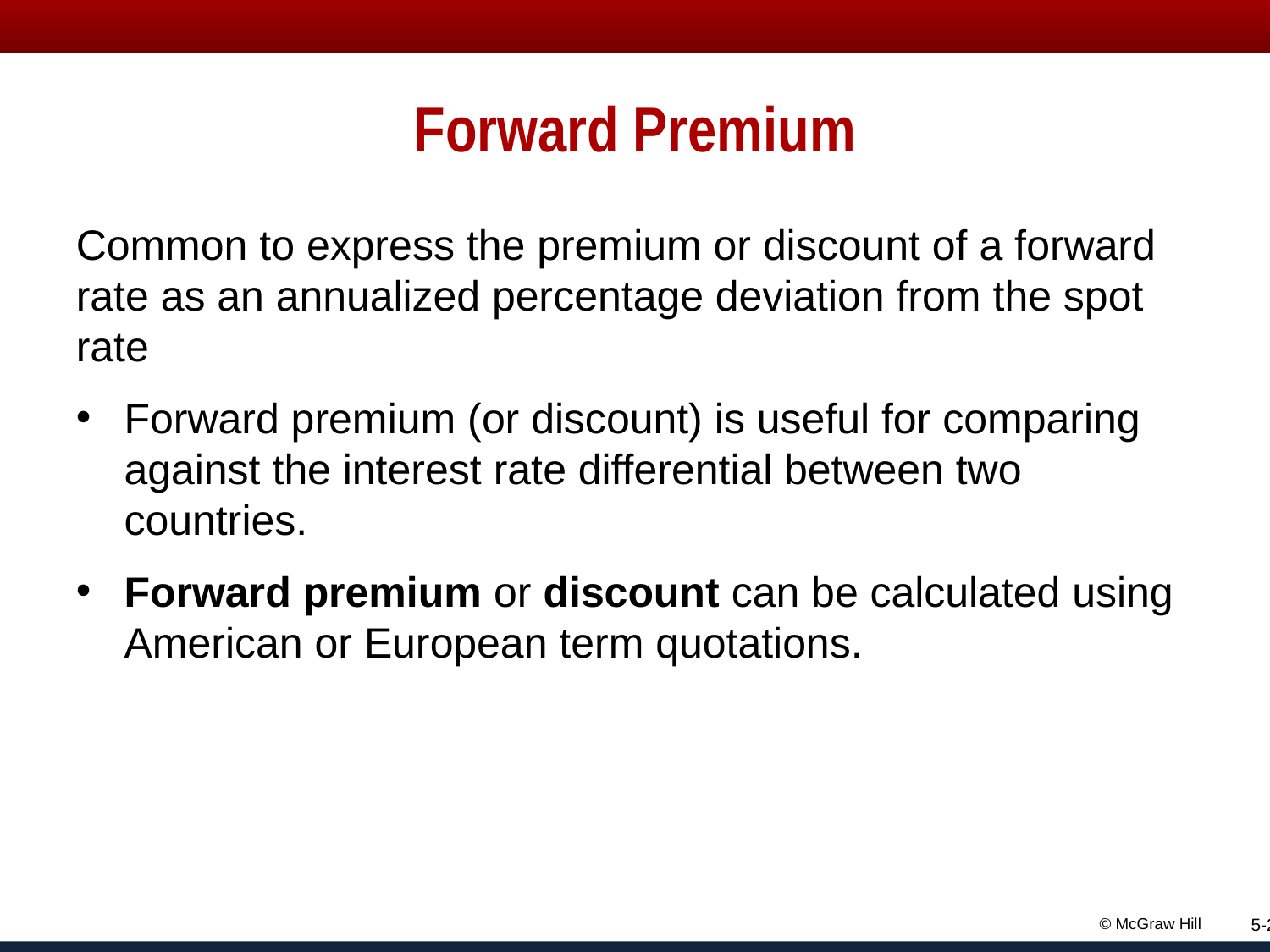

# Forward Premium
Common to express the premium or discount of a forward rate as an annualized percentage deviation from the spot rate
Forward premium (or discount) is useful for comparing against the interest rate differential between two countries.
Forward premium or discount can be calculated using American or European term quotations.